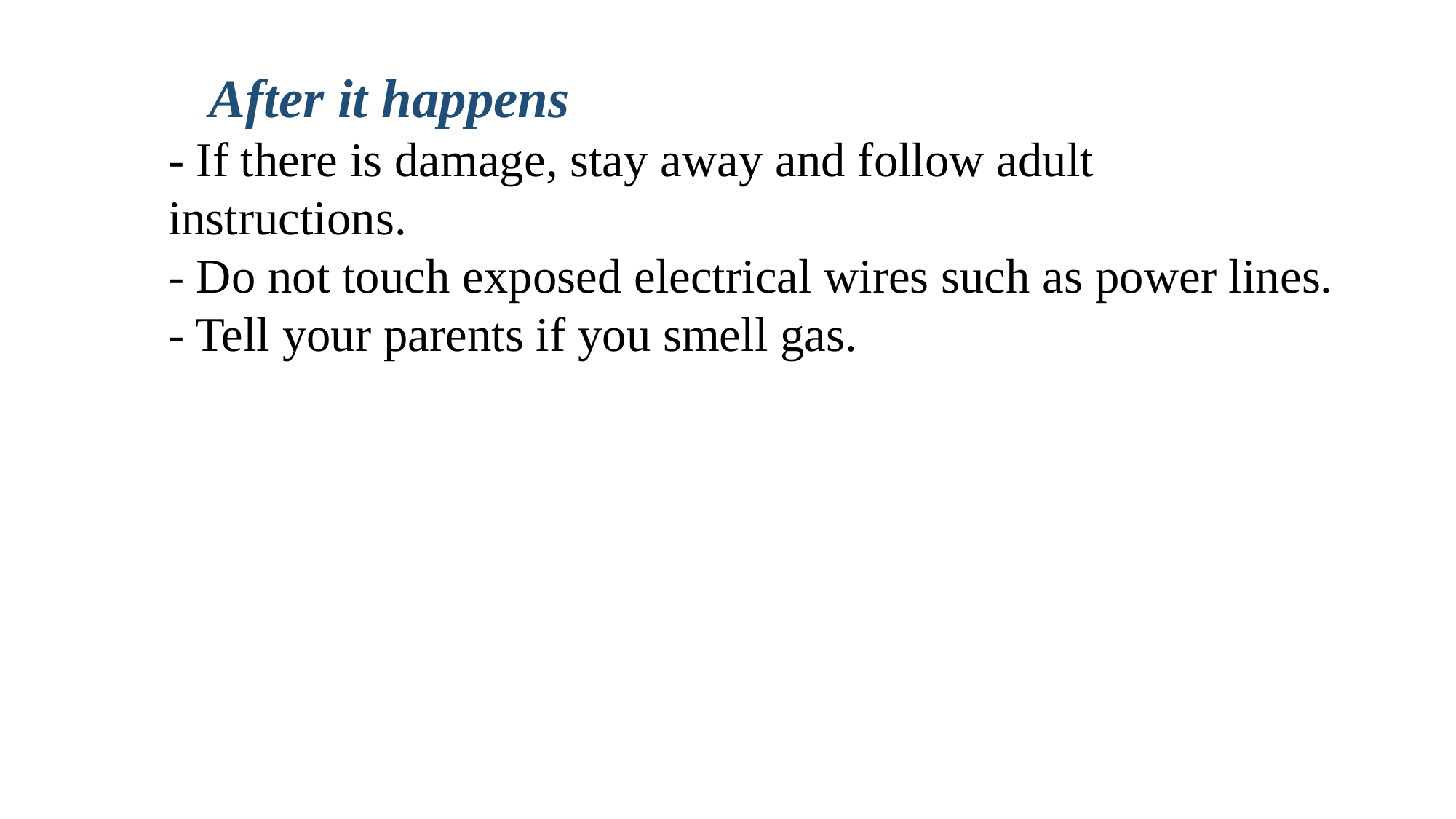

After it happens
- If there is damage, stay away and follow adult instructions.
- Do not touch exposed electrical wires such as power lines.
- Tell your parents if you smell gas.